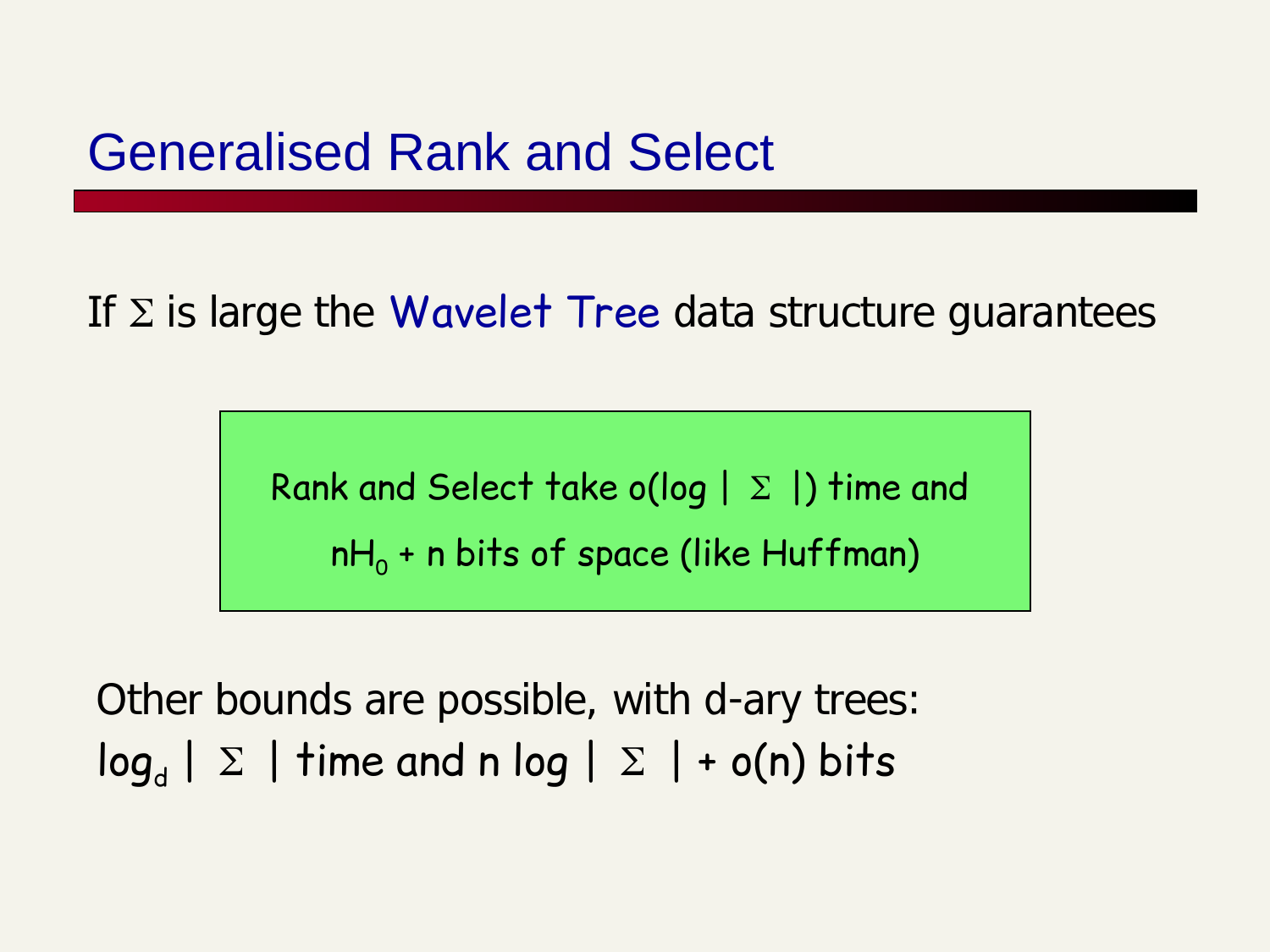

# Generalised Rank and Select
If Σ is large the Wavelet Tree data structure guarantees
Rank and Select take o(log | Σ |) time and
nH0 + n bits of space (like Huffman)
Other bounds are possible, with d-ary trees:
logd | Σ | time and n log | Σ | + o(n) bits